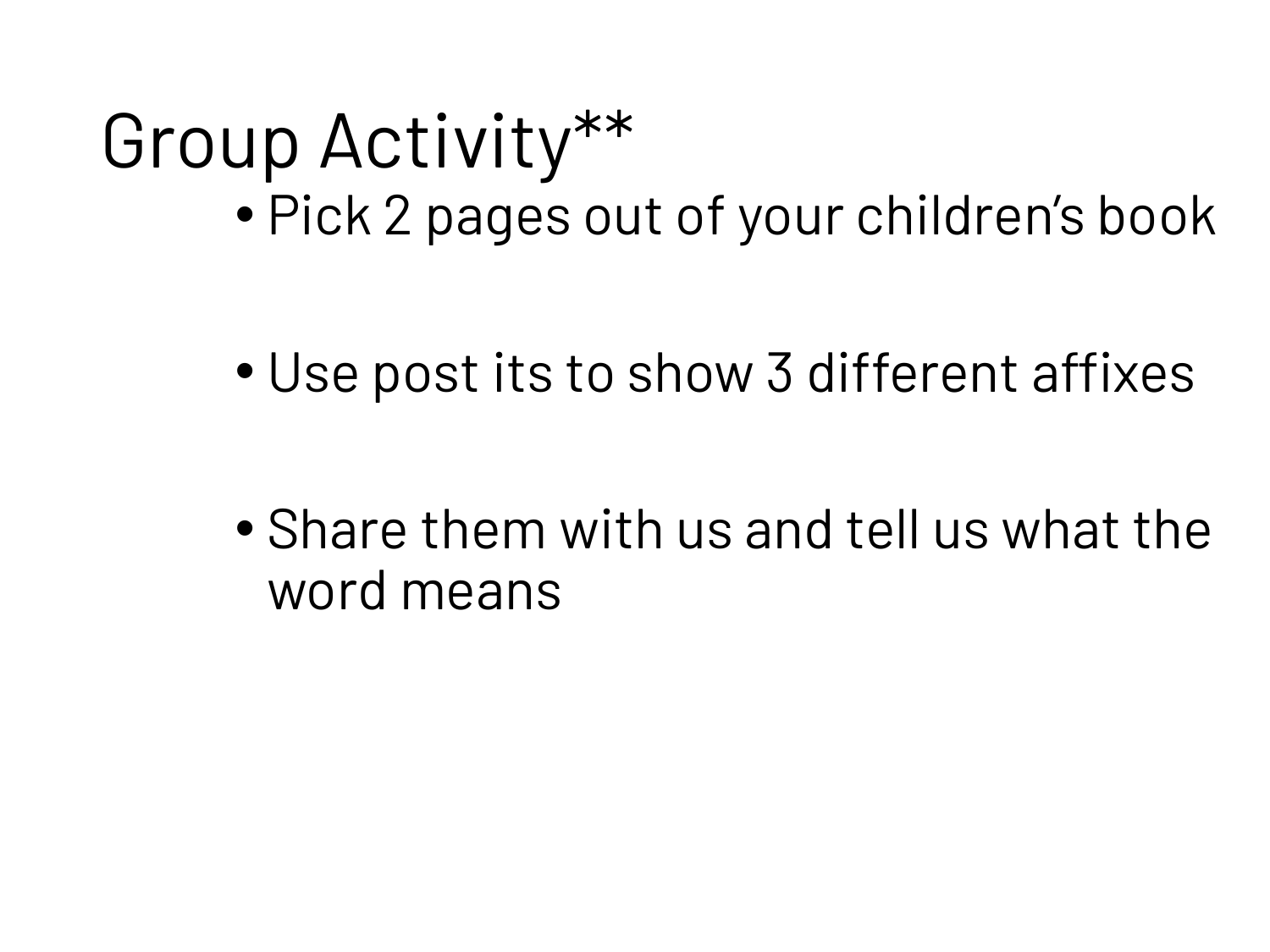

# Group Activity**
Pick 2 pages out of your children’s book

Use post its to show 3 different affixes

Share them with us and tell us what the word means